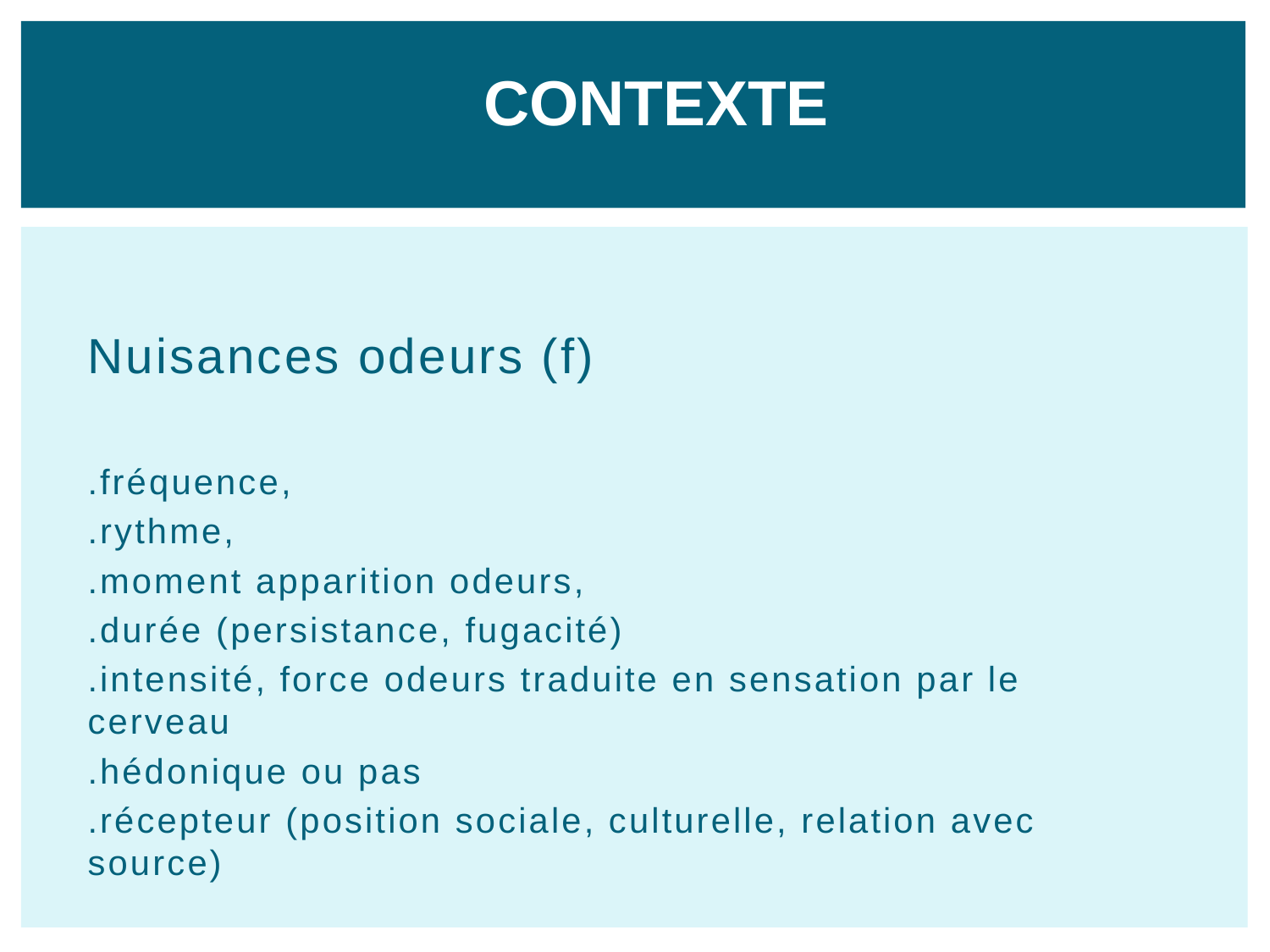

CONTEXTE

Nuisances odeurs (f)

.fréquence,
.rythme,
.moment apparition odeurs,
.durée (persistance, fugacité)
.intensité, force odeurs traduite en sensation par le cerveau
.hédonique ou pas
.récepteur (position sociale, culturelle, relation avec source)